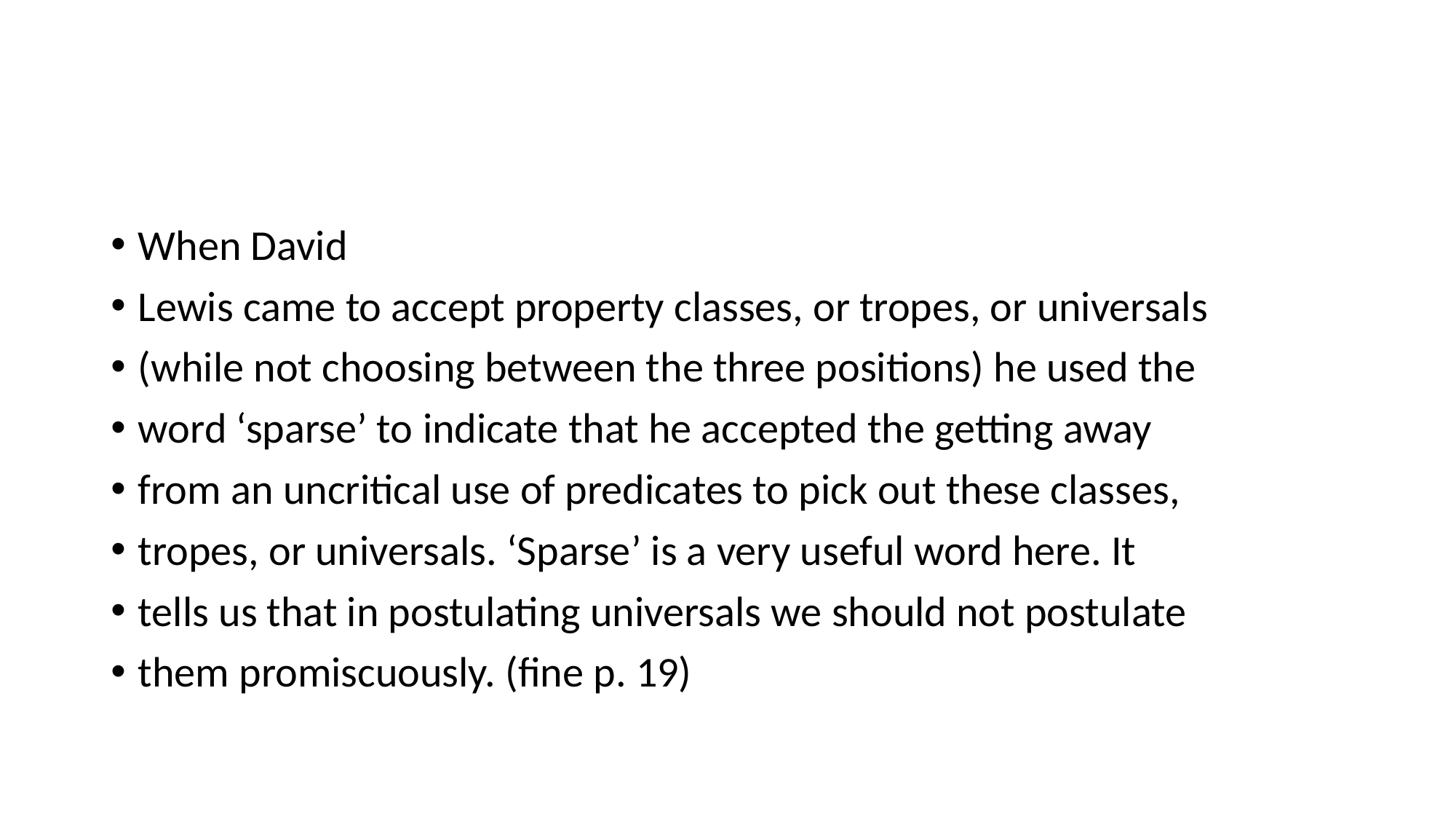

#
When David
Lewis came to accept property classes, or tropes, or universals
(while not choosing between the three positions) he used the
word ‘sparse’ to indicate that he accepted the getting away
from an uncritical use of predicates to pick out these classes,
tropes, or universals. ‘Sparse’ is a very useful word here. It
tells us that in postulating universals we should not postulate
them promiscuously. (fine p. 19)